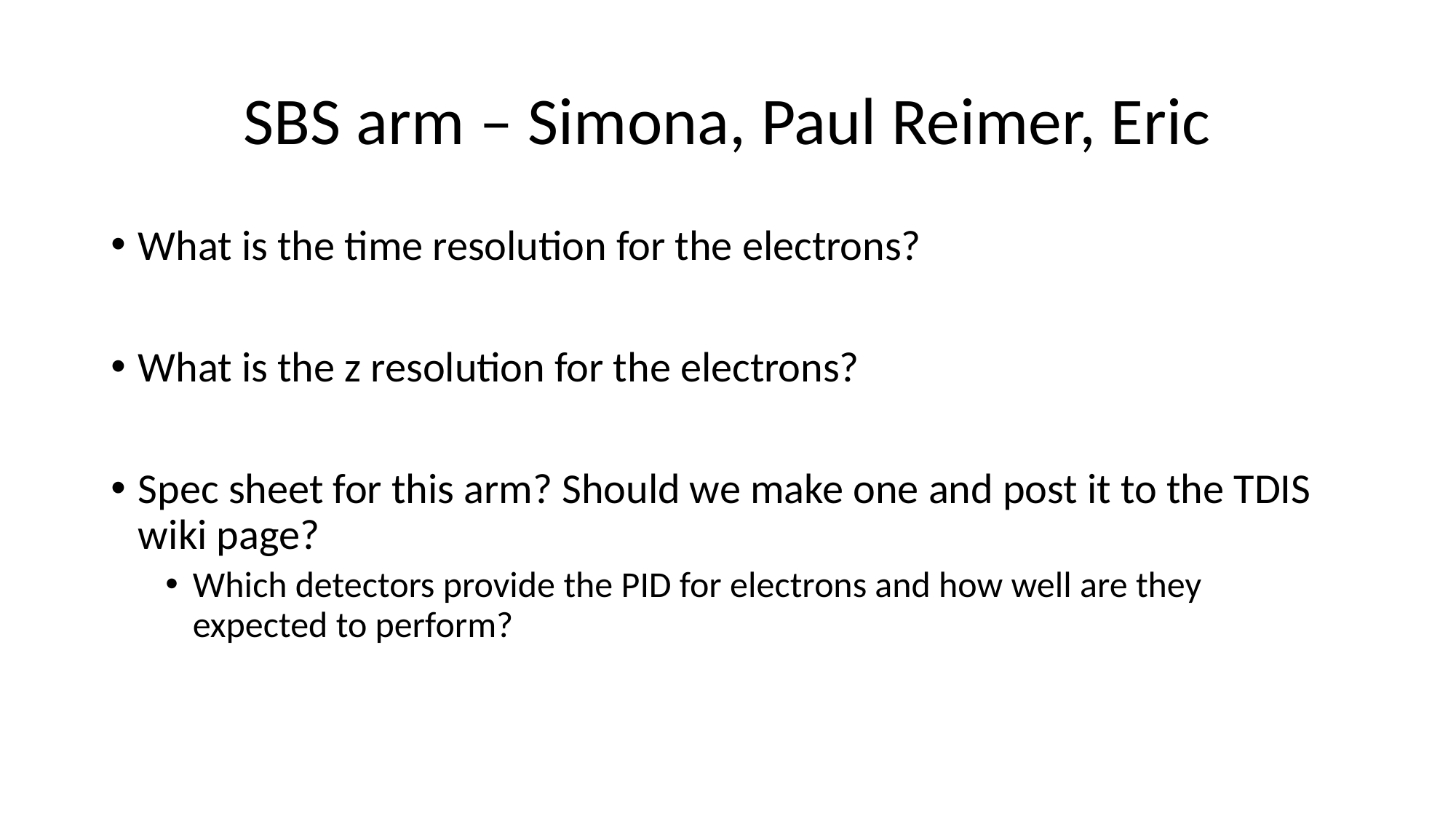

# SBS arm – Simona, Paul Reimer, Eric
What is the time resolution for the electrons?

What is the z resolution for the electrons?

Spec sheet for this arm? Should we make one and post it to the TDIS wiki page?
Which detectors provide the PID for electrons and how well are they expected to perform?